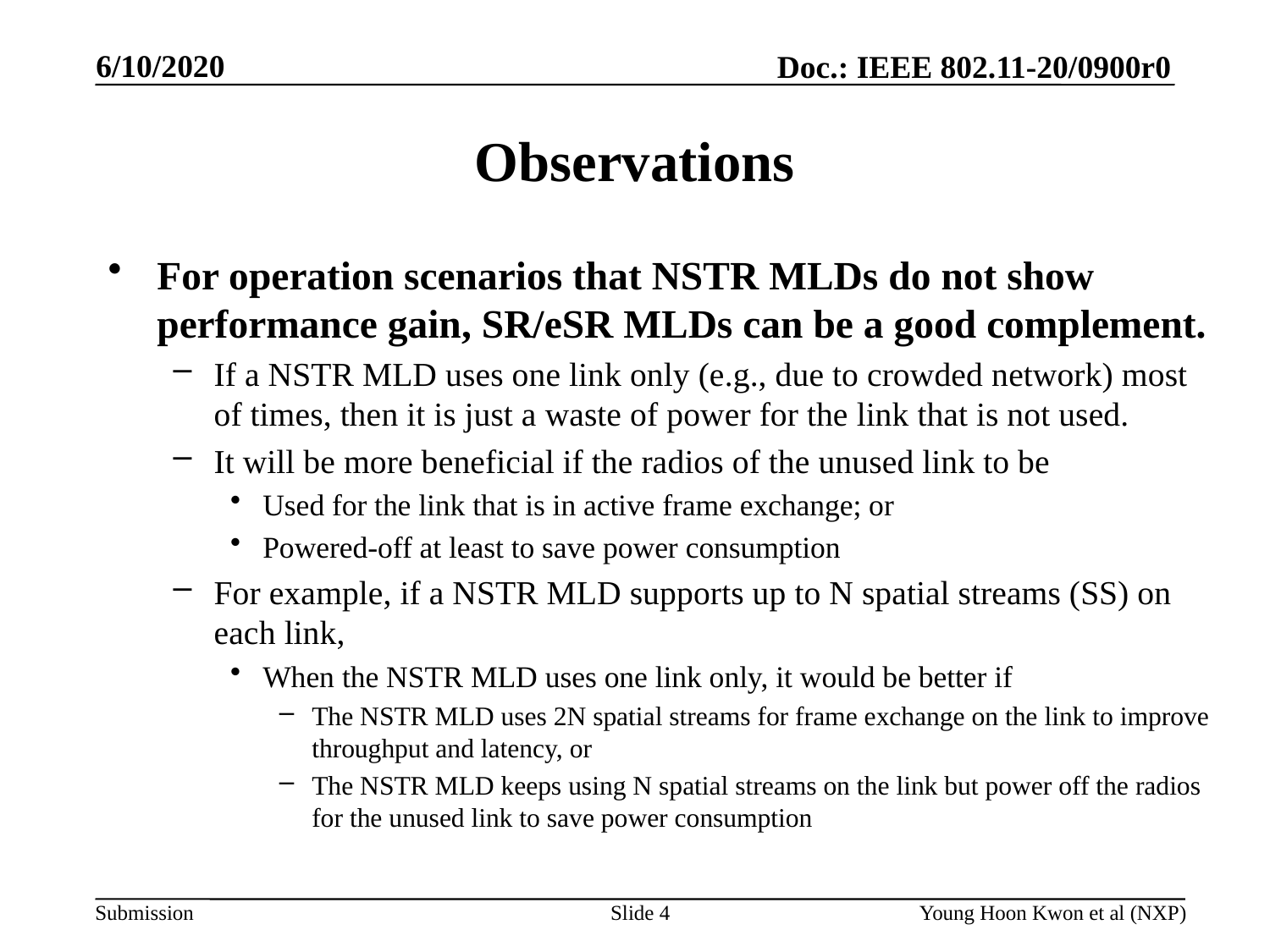

# Observations
For operation scenarios that NSTR MLDs do not show performance gain, SR/eSR MLDs can be a good complement.
If a NSTR MLD uses one link only (e.g., due to crowded network) most of times, then it is just a waste of power for the link that is not used.
It will be more beneficial if the radios of the unused link to be
Used for the link that is in active frame exchange; or
Powered-off at least to save power consumption
For example, if a NSTR MLD supports up to N spatial streams (SS) on each link,
When the NSTR MLD uses one link only, it would be better if
The NSTR MLD uses 2N spatial streams for frame exchange on the link to improve throughput and latency, or
The NSTR MLD keeps using N spatial streams on the link but power off the radios for the unused link to save power consumption

Slide 4
Young Hoon Kwon et al (NXP)